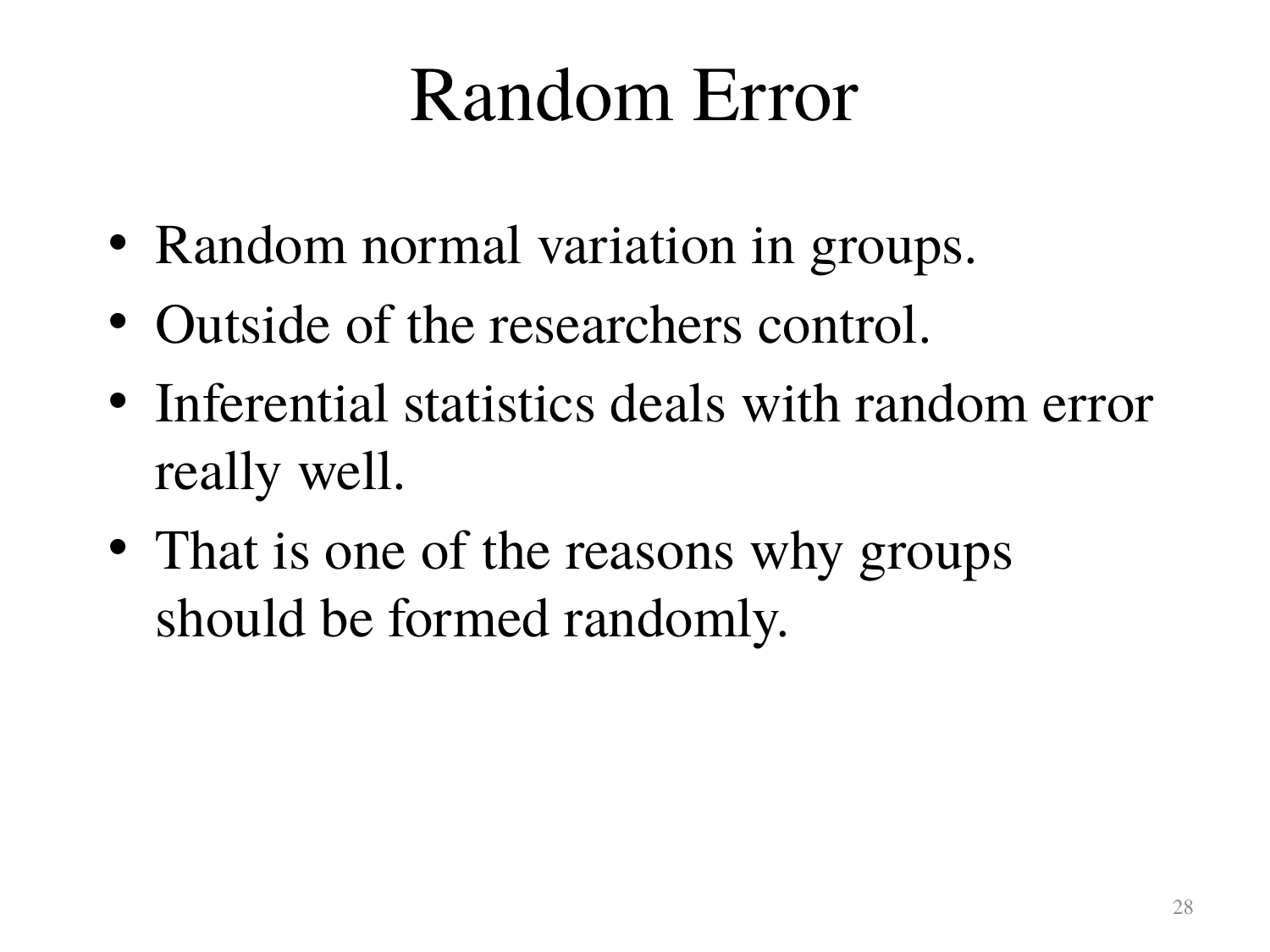

# Random Error
Random normal variation in groups.
Outside of the researchers control.
Inferential statistics deals with random error really well.
That is one of the reasons why groups should be formed randomly.
28